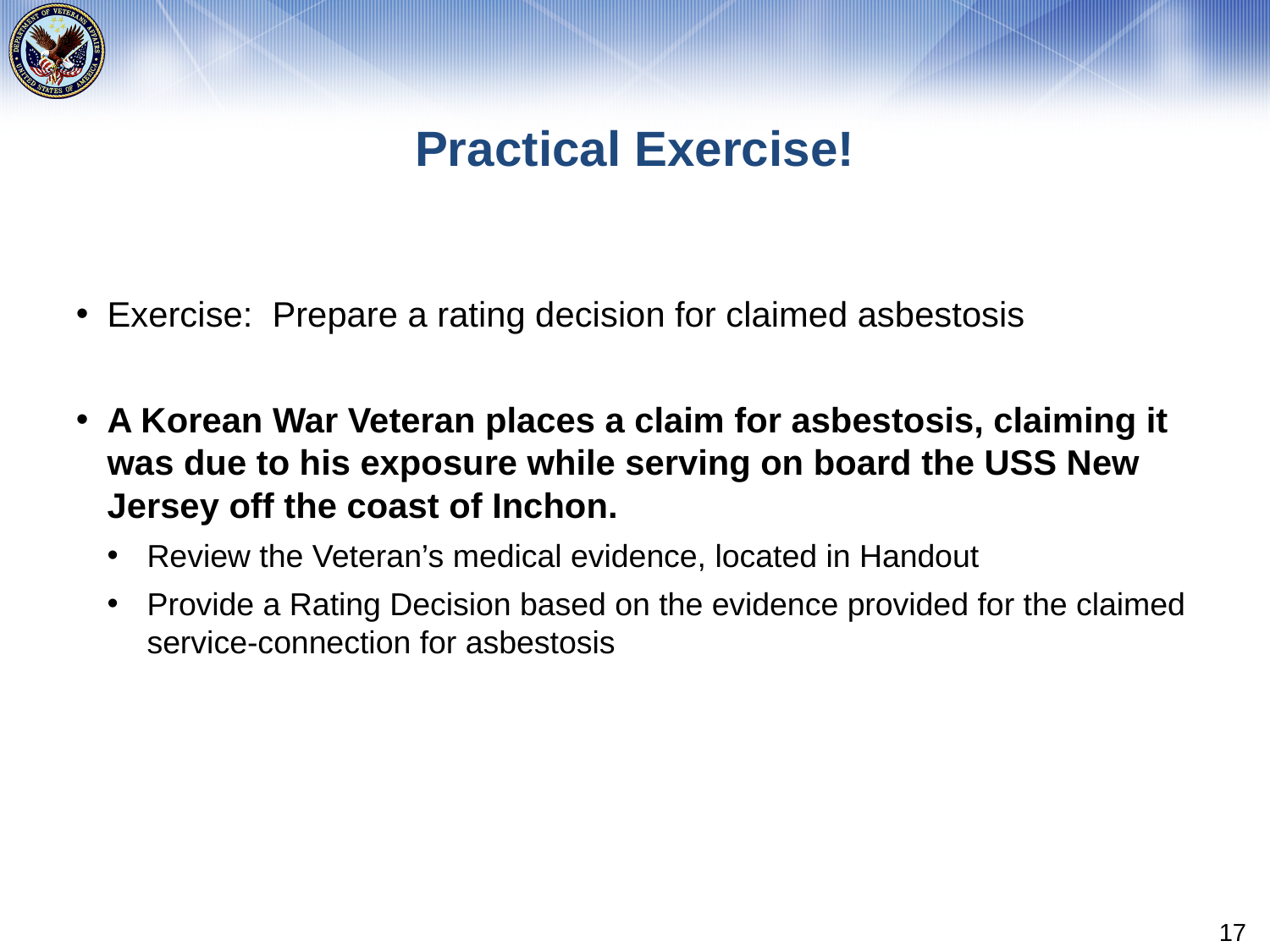

# Practical Exercise!
Exercise:  Prepare a rating decision for claimed asbestosis

A Korean War Veteran places a claim for asbestosis, claiming it was due to his exposure while serving on board the USS New Jersey off the coast of Inchon.
Review the Veteran’s medical evidence, located in Handout
Provide a Rating Decision based on the evidence provided for the claimed service-connection for asbestosis
17